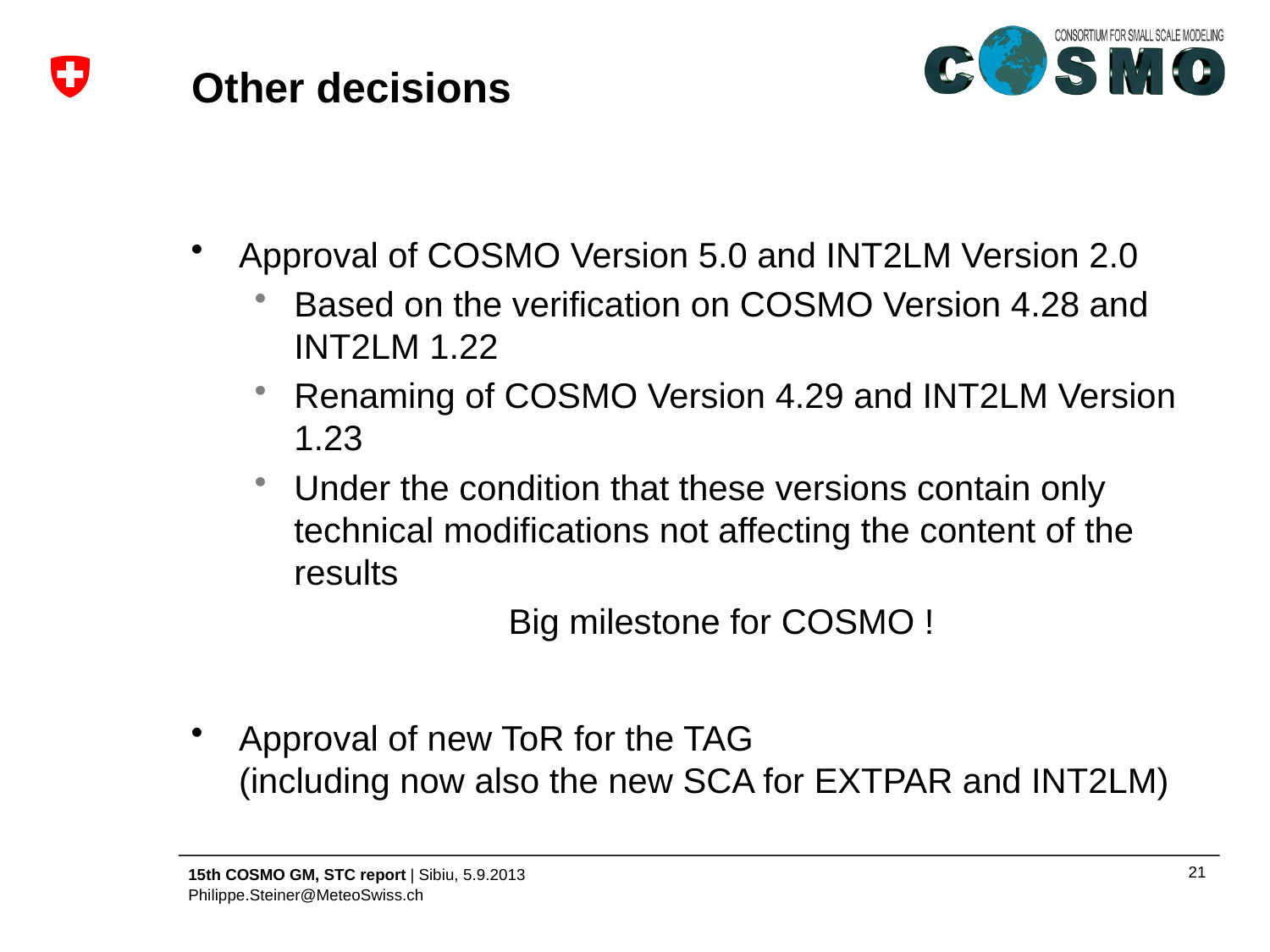

# Other decisions
Approval of COSMO Version 5.0 and INT2LM Version 2.0
Based on the verification on COSMO Version 4.28 and INT2LM 1.22
Renaming of COSMO Version 4.29 and INT2LM Version 1.23
Under the condition that these versions contain only technical modifications not affecting the content of the results
		Big milestone for COSMO !

Approval of new ToR for the TAG
(including now also the new SCA for EXTPAR and INT2LM)